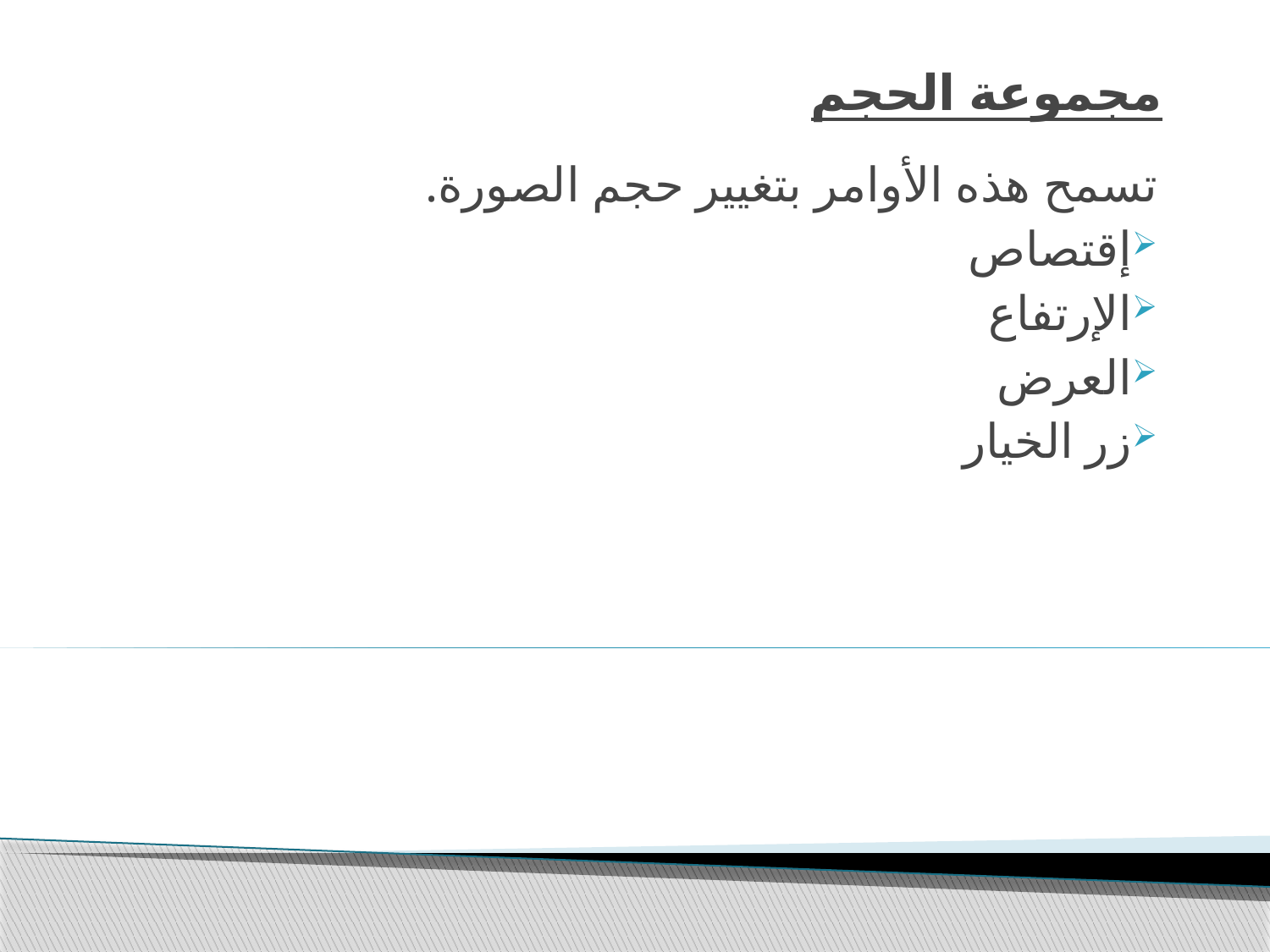

# مجموعة الحجم
تسمح هذه الأوامر بتغيير حجم الصورة.
إقتصاص
الإرتفاع
العرض
زر الخيار